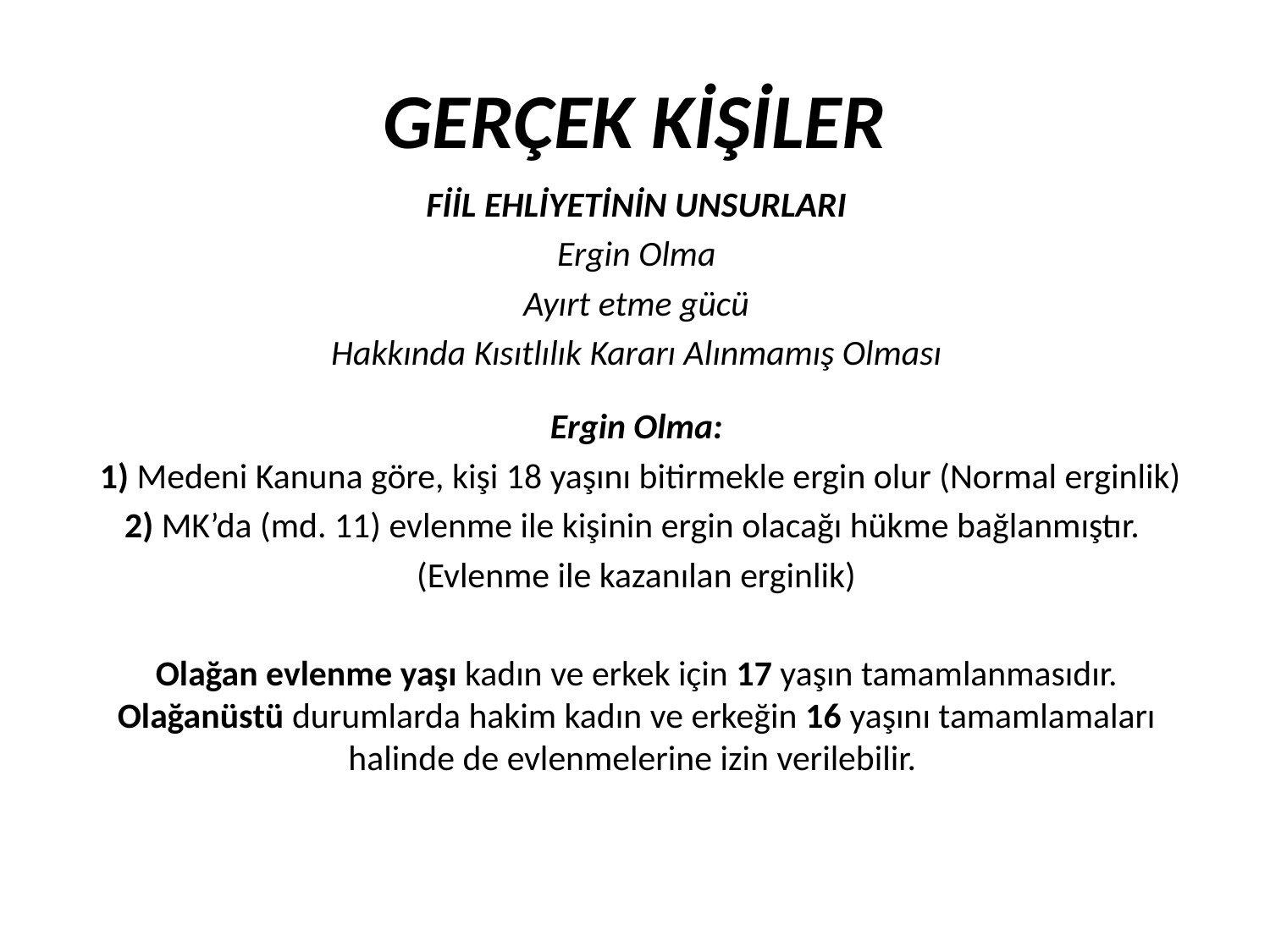

GERÇEK KİŞİLER

FİİL EHLİYETİNİN UNSURLARI
Ergin Olma
Ayırt etme gücü
Hakkında Kısıtlılık Kararı Alınmamış Olması

Ergin Olma:
 1) Medeni Kanuna göre, kişi 18 yaşını bitirmekle ergin olur (Normal erginlik)
2) MK’da (md. 11) evlenme ile kişinin ergin olacağı hükme bağlanmıştır.
(Evlenme ile kazanılan erginlik)

Olağan evlenme yaşı kadın ve erkek için 17 yaşın tamamlanmasıdır. Olağanüstü durumlarda hakim kadın ve erkeğin 16 yaşını tamamlamaları halinde de evlenmelerine izin verilebilir.